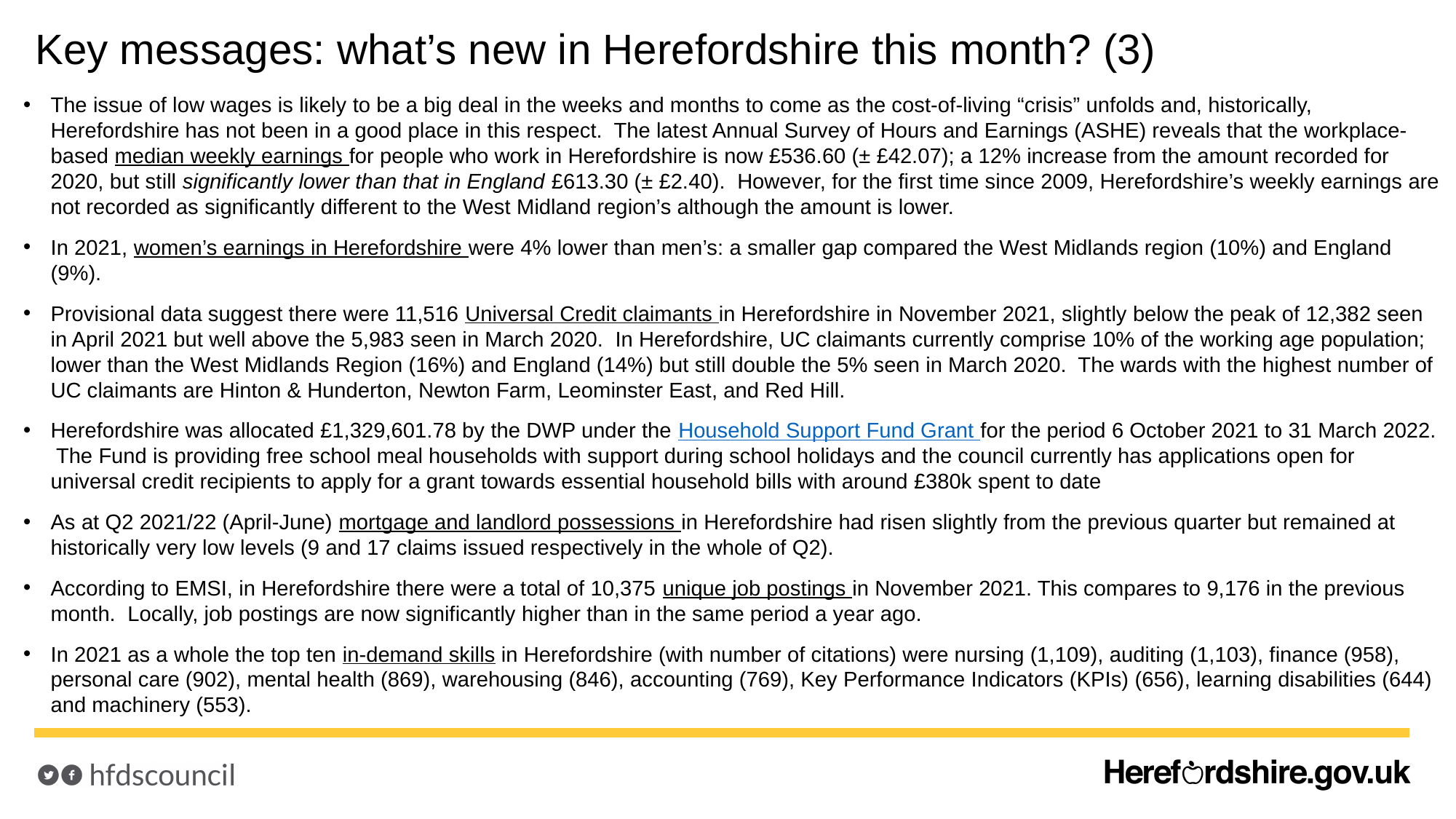

# Key messages: what’s new in Herefordshire this month? (3)
The issue of low wages is likely to be a big deal in the weeks and months to come as the cost-of-living “crisis” unfolds and, historically, Herefordshire has not been in a good place in this respect.  The latest Annual Survey of Hours and Earnings (ASHE) reveals that the workplace-based median weekly earnings for people who work in Herefordshire is now £536.60 (± £42.07); a 12% increase from the amount recorded for 2020, but still significantly lower than that in England £613.30 (± £2.40).  However, for the first time since 2009, Herefordshire’s weekly earnings are not recorded as significantly different to the West Midland region’s although the amount is lower.
In 2021, women’s earnings in Herefordshire were 4% lower than men’s: a smaller gap compared the West Midlands region (10%) and England (9%).
Provisional data suggest there were 11,516 Universal Credit claimants in Herefordshire in November 2021, slightly below the peak of 12,382 seen in April 2021 but well above the 5,983 seen in March 2020.  In Herefordshire, UC claimants currently comprise 10% of the working age population; lower than the West Midlands Region (16%) and England (14%) but still double the 5% seen in March 2020.  The wards with the highest number of UC claimants are Hinton & Hunderton, Newton Farm, Leominster East, and Red Hill.
Herefordshire was allocated £1,329,601.78 by the DWP under the Household Support Fund Grant for the period 6 October 2021 to 31 March 2022.   The Fund is providing free school meal households with support during school holidays and the council currently has applications open for universal credit recipients to apply for a grant towards essential household bills with around £380k spent to date
As at Q2 2021/22 (April-June) mortgage and landlord possessions in Herefordshire had risen slightly from the previous quarter but remained at historically very low levels (9 and 17 claims issued respectively in the whole of Q2).
According to EMSI, in Herefordshire there were a total of 10,375 unique job postings in November 2021. This compares to 9,176 in the previous month.  Locally, job postings are now significantly higher than in the same period a year ago.
In 2021 as a whole the top ten in-demand skills in Herefordshire (with number of citations) were nursing (1,109), auditing (1,103), finance (958), personal care (902), mental health (869), warehousing (846), accounting (769), Key Performance Indicators (KPIs) (656), learning disabilities (644) and machinery (553).